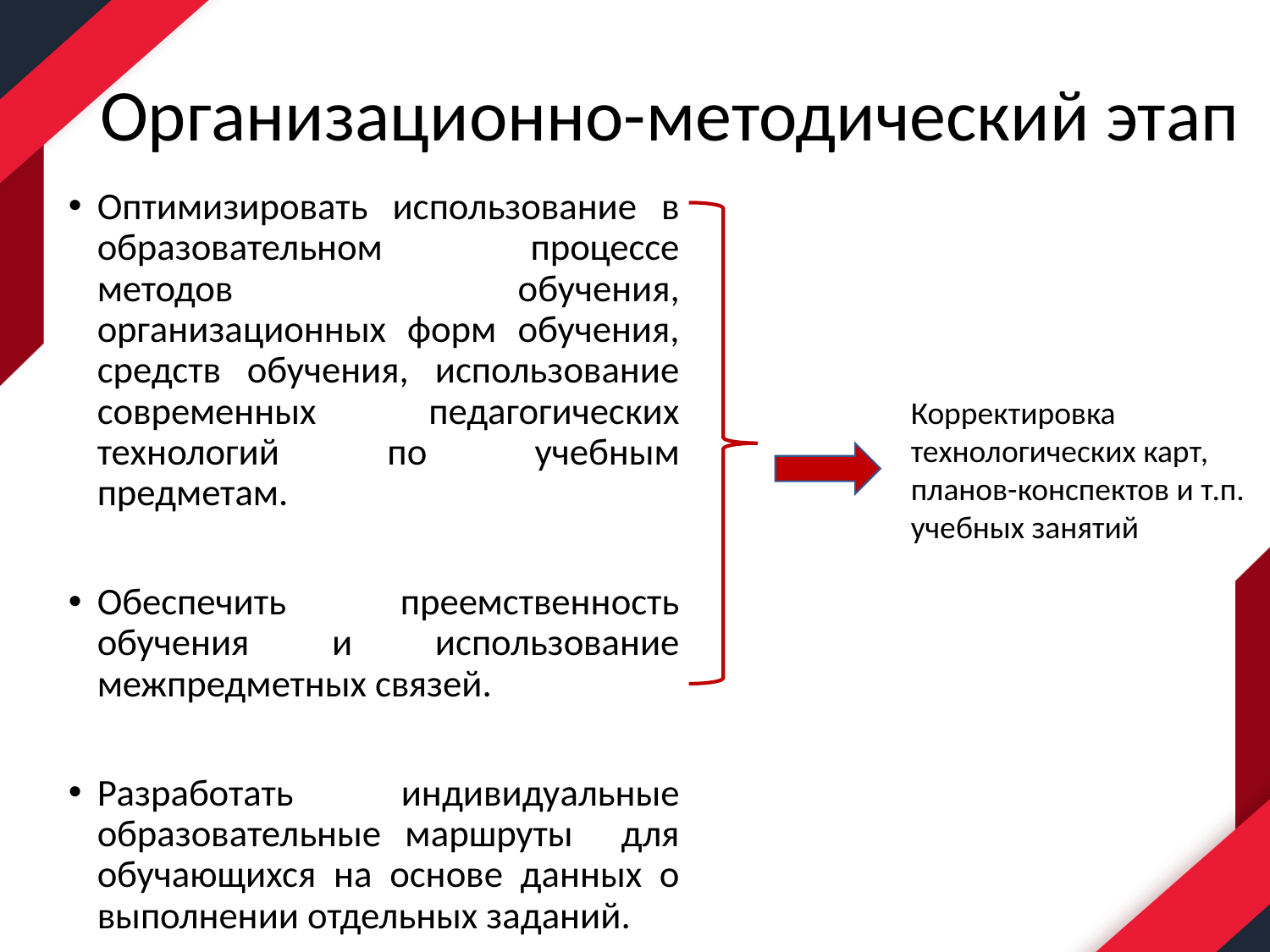

# Организационно-методический этап
Оптимизировать использование в образовательном процессе методов обучения, организационных форм обучения, средств обучения, использование современных педагогических технологий по учебным предметам.

Обеспечить преемственность обучения и использование межпредметных связей.

Разработать индивидуальные образовательные маршруты  для обучающихся на основе данных о выполнении отдельных заданий.

Корректировка технологических карт, планов-конспектов и т.п. учебных занятий